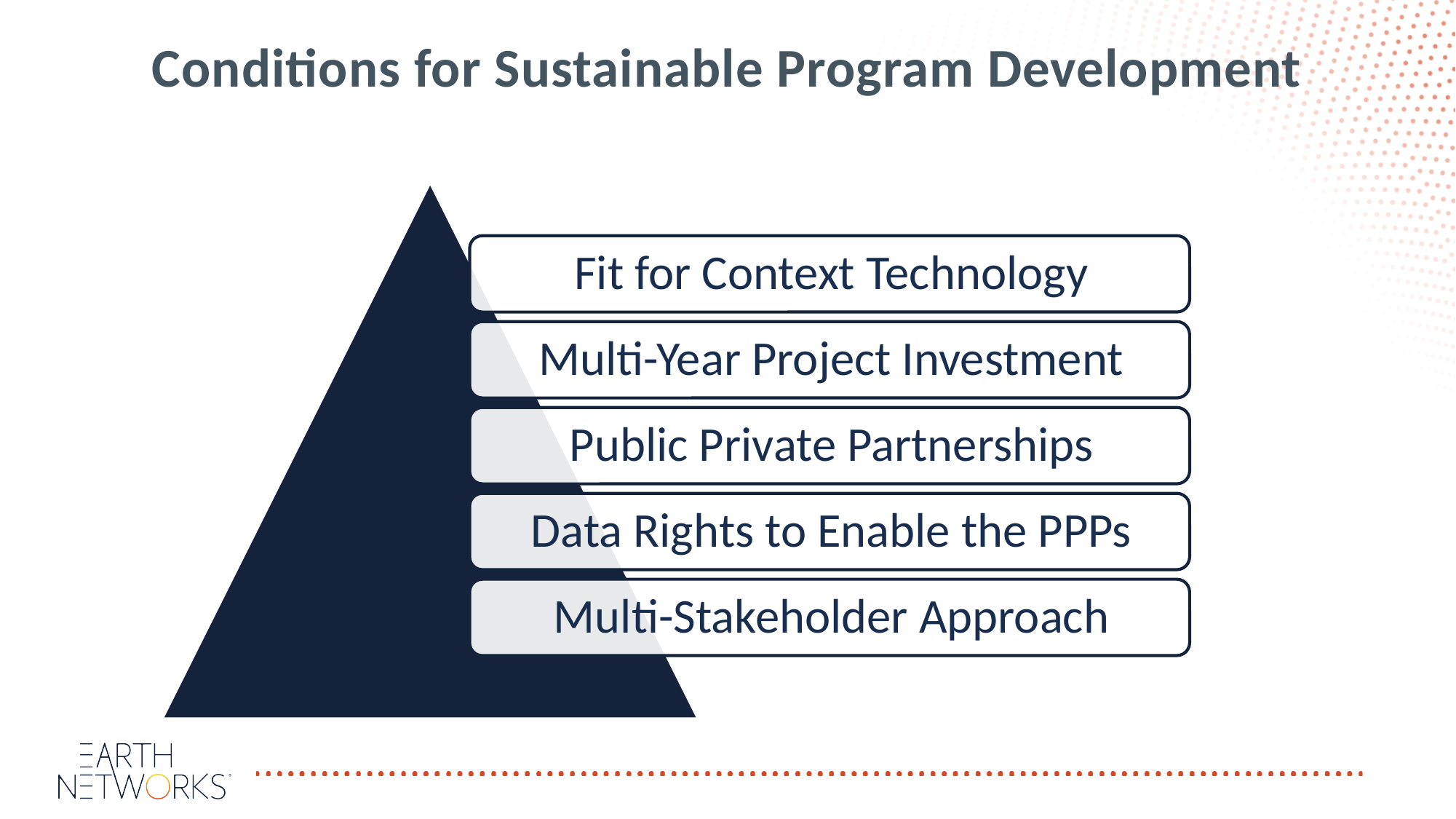

# Conditions for Sustainable Program Development
Fit for Context Technology
Multi-Year Project Investment
Public Private Partnerships
Data Rights to Enable the PPPs
Multi-Stakeholder Approach
4